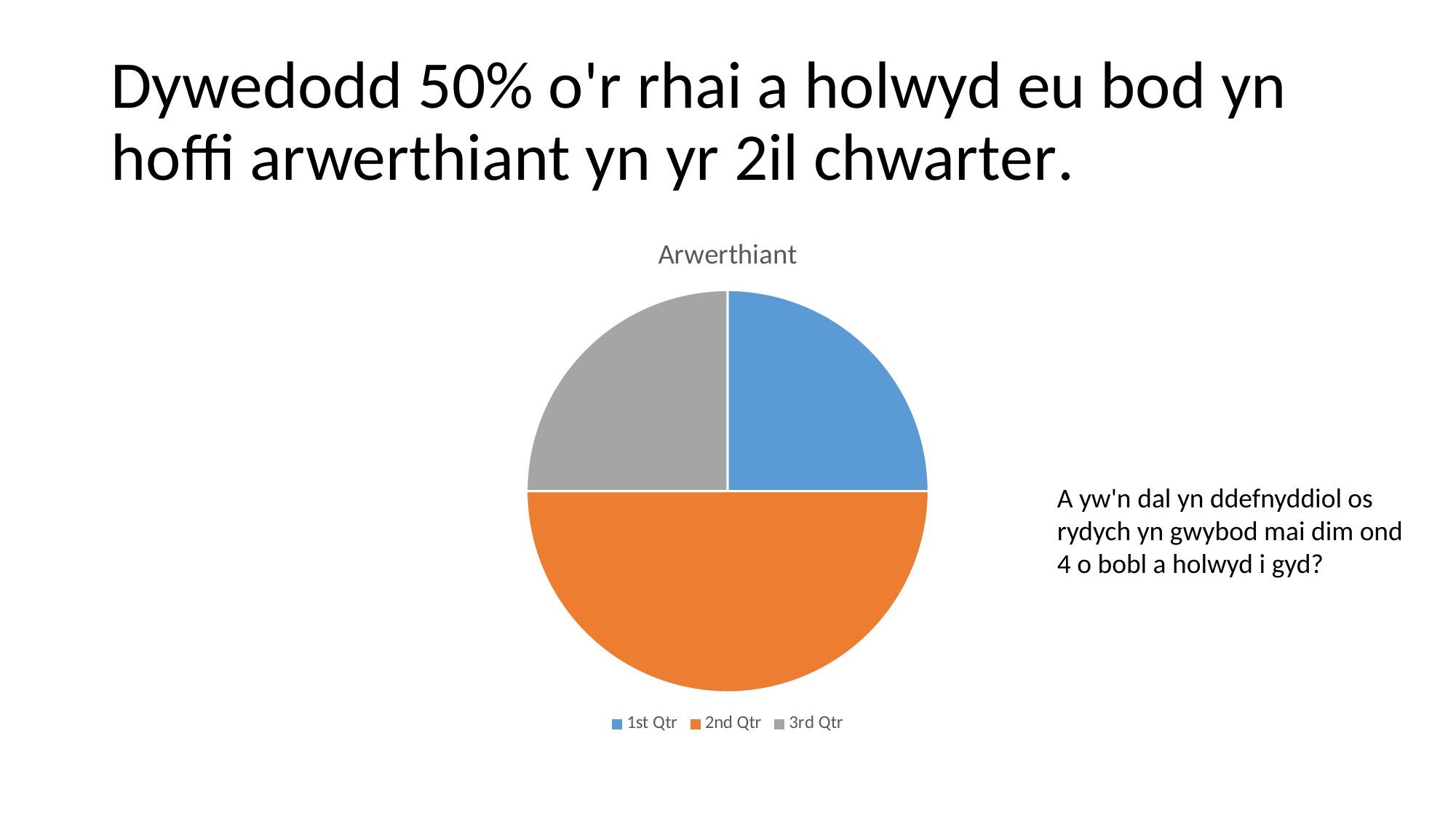

# Dywedodd 50% o'r rhai a holwyd eu bod yn hoffi arwerthiant yn yr 2il chwarter.

### Chart: Arwerthiant

| Category | Sales |
|---|---|
| 1st Qtr | 1.0 |
| 2nd Qtr | 2.0 |
| 3rd Qtr | 1.0 |
A yw'n dal yn ddefnyddiol os rydych yn gwybod mai dim ond 4 o bobl a holwyd i gyd?